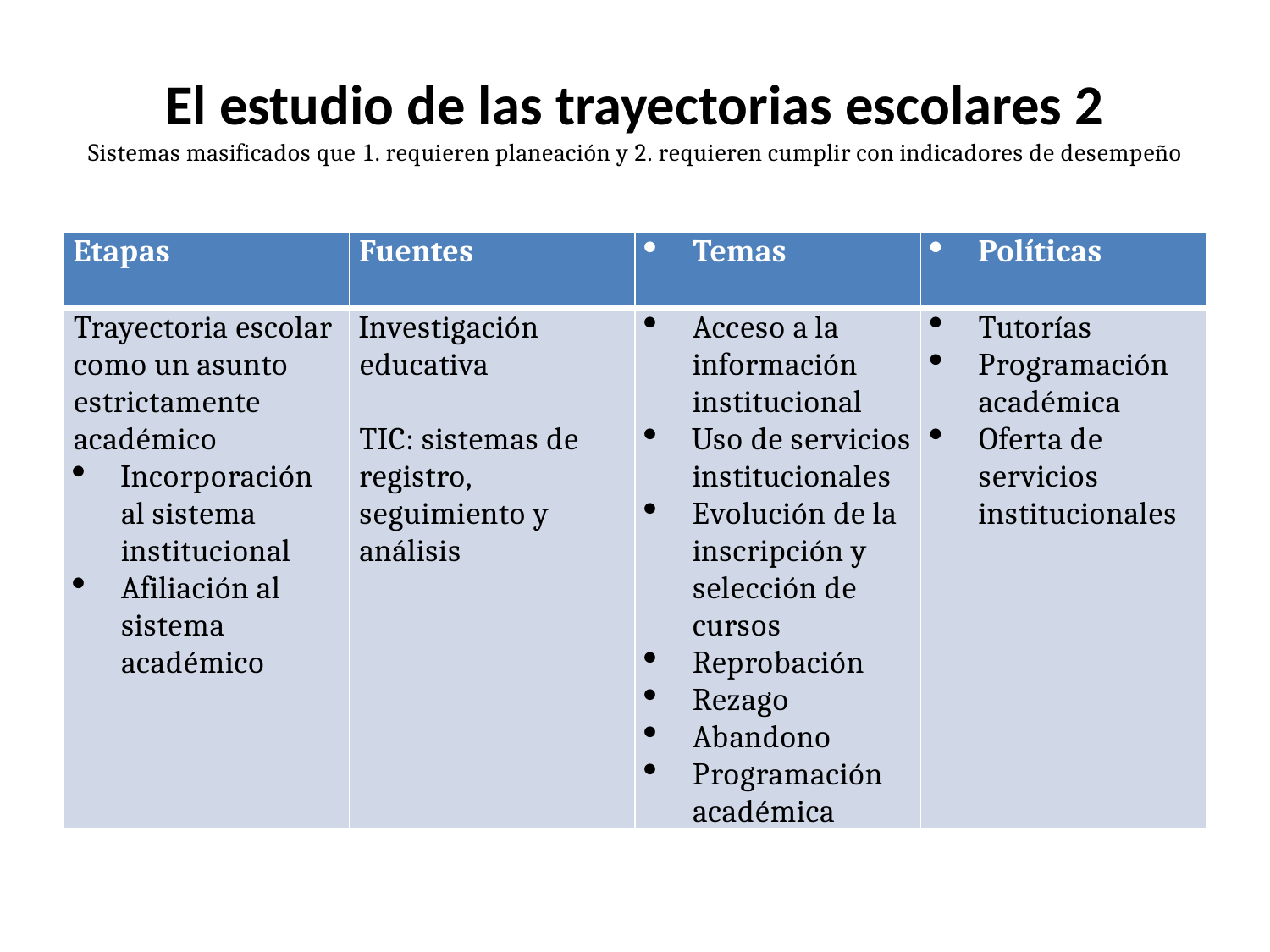

# El estudio de las trayectorias escolares 2 Sistemas masificados que 1. requieren planeación y 2. requieren cumplir con indicadores de desempeño
| Etapas | Fuentes | Temas | Políticas |
| --- | --- | --- | --- |
| Trayectoria escolar como un asunto estrictamente académico Incorporación al sistema institucional Afiliación al sistema académico | Investigación educativa   TIC: sistemas de registro, seguimiento y análisis | Acceso a la información institucional Uso de servicios institucionales Evolución de la inscripción y selección de cursos Reprobación Rezago Abandono Programación académica | Tutorías Programación académica Oferta de servicios institucionales |